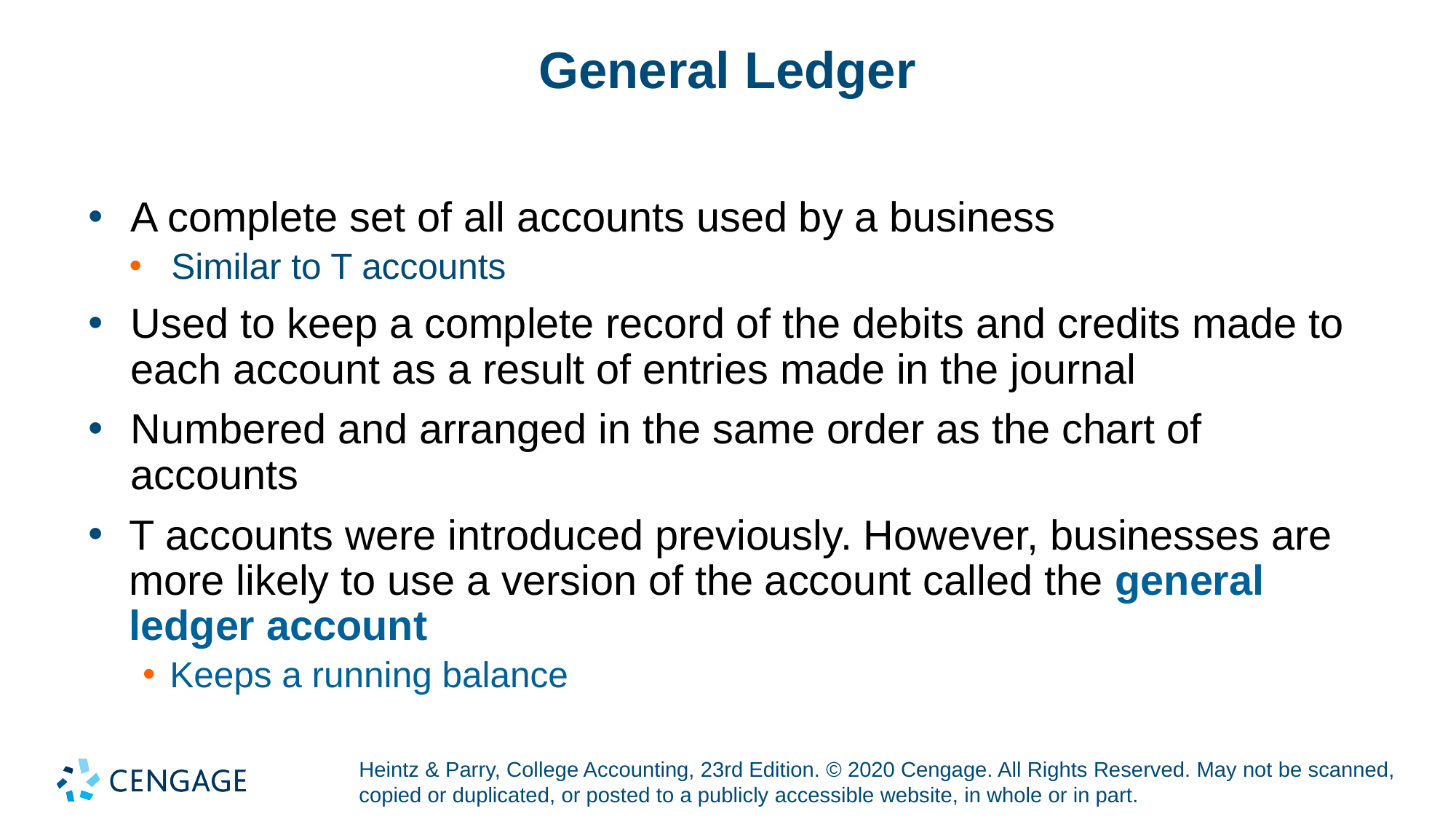

# General Ledger
A complete set of all accounts used by a business
Similar to T accounts
Used to keep a complete record of the debits and credits made to each account as a result of entries made in the journal
Numbered and arranged in the same order as the chart of accounts
T accounts were introduced previously. However, businesses are more likely to use a version of the account called the general ledger account
Keeps a running balance